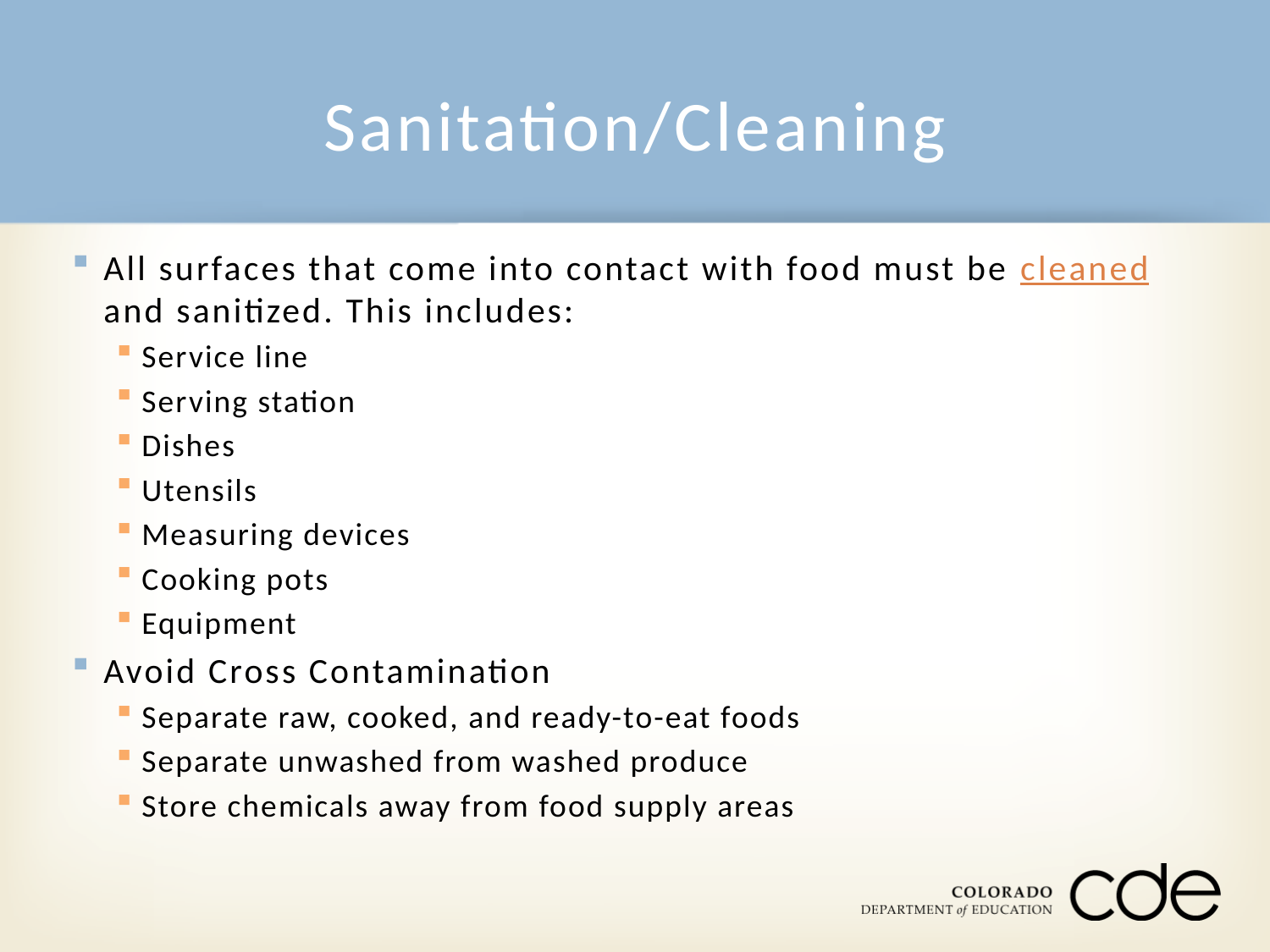

# Sanitation/Cleaning
All surfaces that come into contact with food must be cleaned and sanitized. This includes:
Service line
Serving station
Dishes
Utensils
Measuring devices
Cooking pots
Equipment
Avoid Cross Contamination
Separate raw, cooked, and ready-to-eat foods
Separate unwashed from washed produce
Store chemicals away from food supply areas